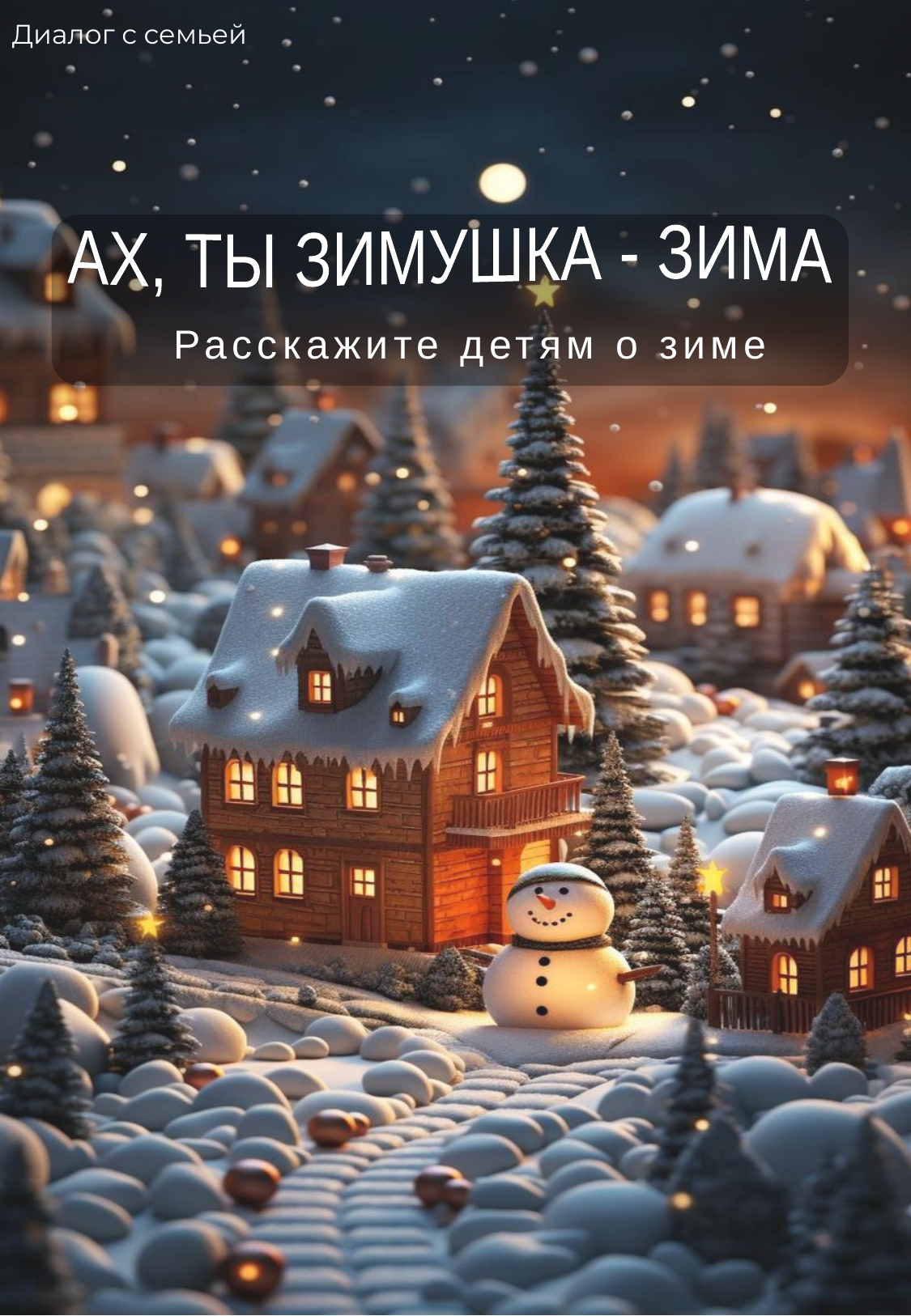

Диалог с семьей

АХ, ТЫ ЗИМУШКА - ЗИМА
Расскажите детям о зиме